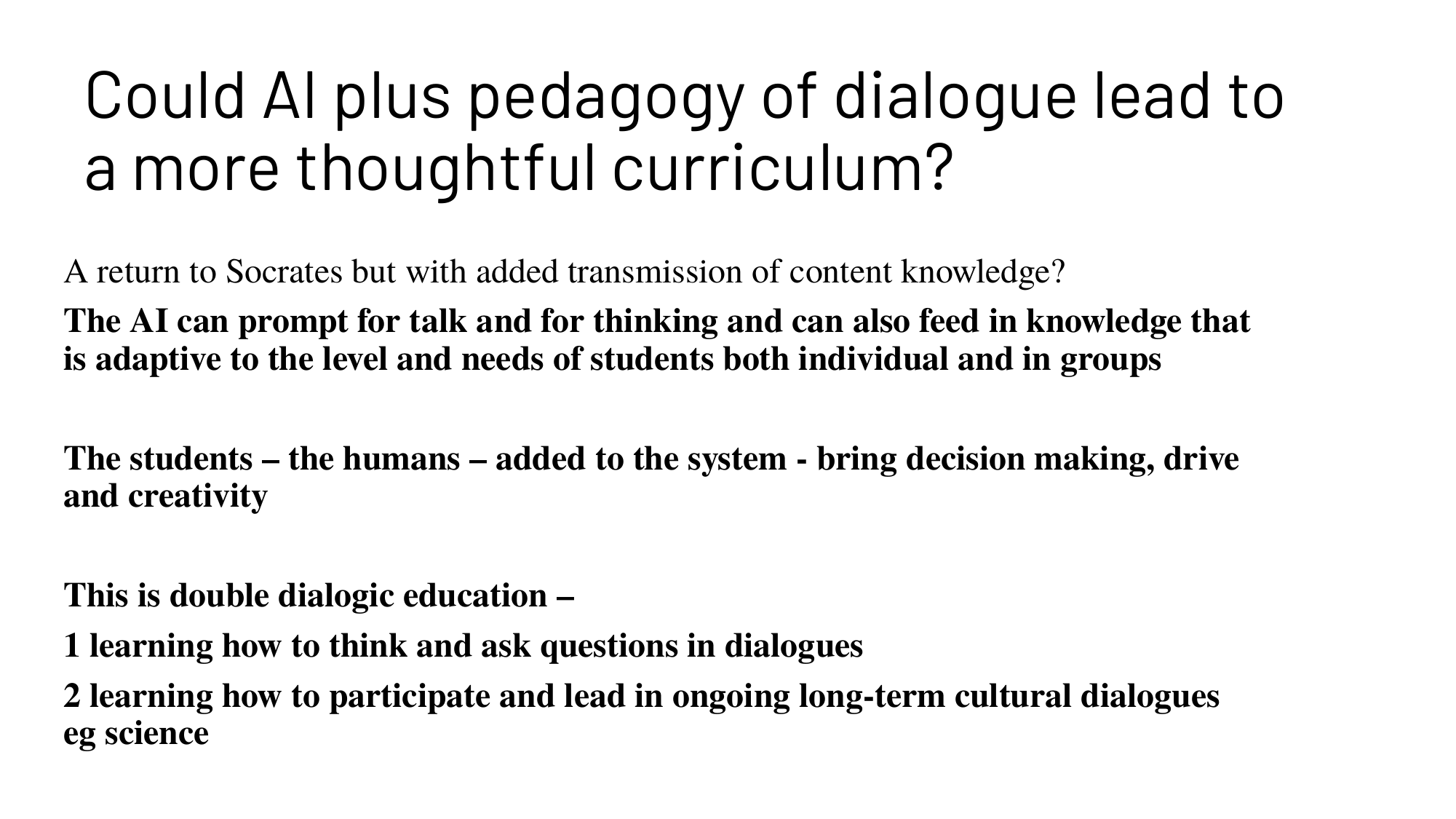

# Could AI plus pedagogy of dialogue lead to a more thoughtful curriculum?
A return to Socrates but with added transmission of content knowledge?
The AI can prompt for talk and for thinking and can also feed in knowledge that is adaptive to the level and needs of students both individual and in groups

The students – the humans – added to the system - bring decision making, drive and creativity

This is double dialogic education –
1 learning how to think and ask questions in dialogues
2 learning how to participate and lead in ongoing long-term cultural dialogues eg science